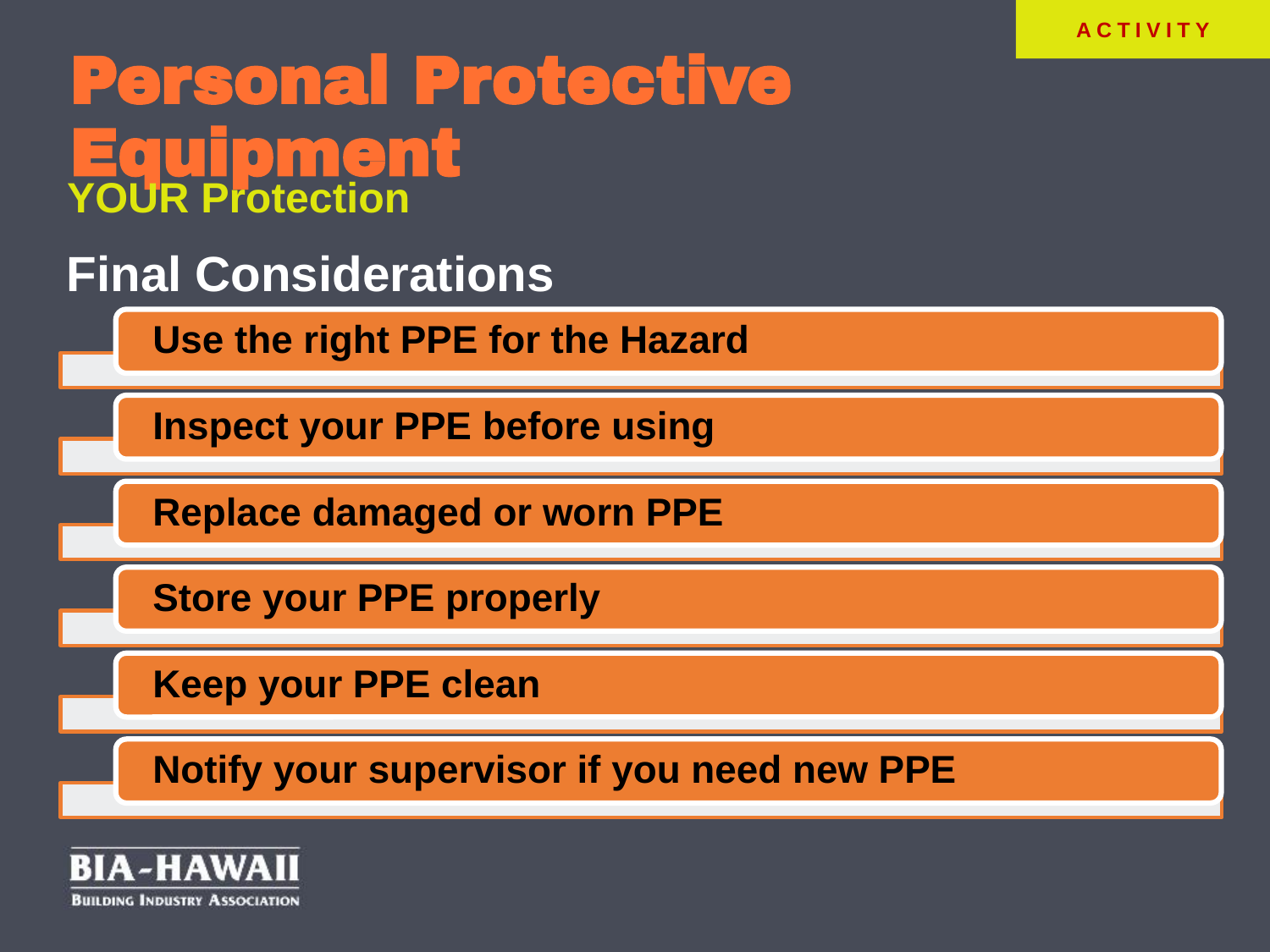

Personal Protective Equipment
ACTIVITY
YOUR Protection
Final Considerations
Use the right PPE for the Hazard
Inspect your PPE before using
Replace damaged or worn PPE
Store your PPE properly
Keep your PPE clean
Notify your supervisor if you need new PPE